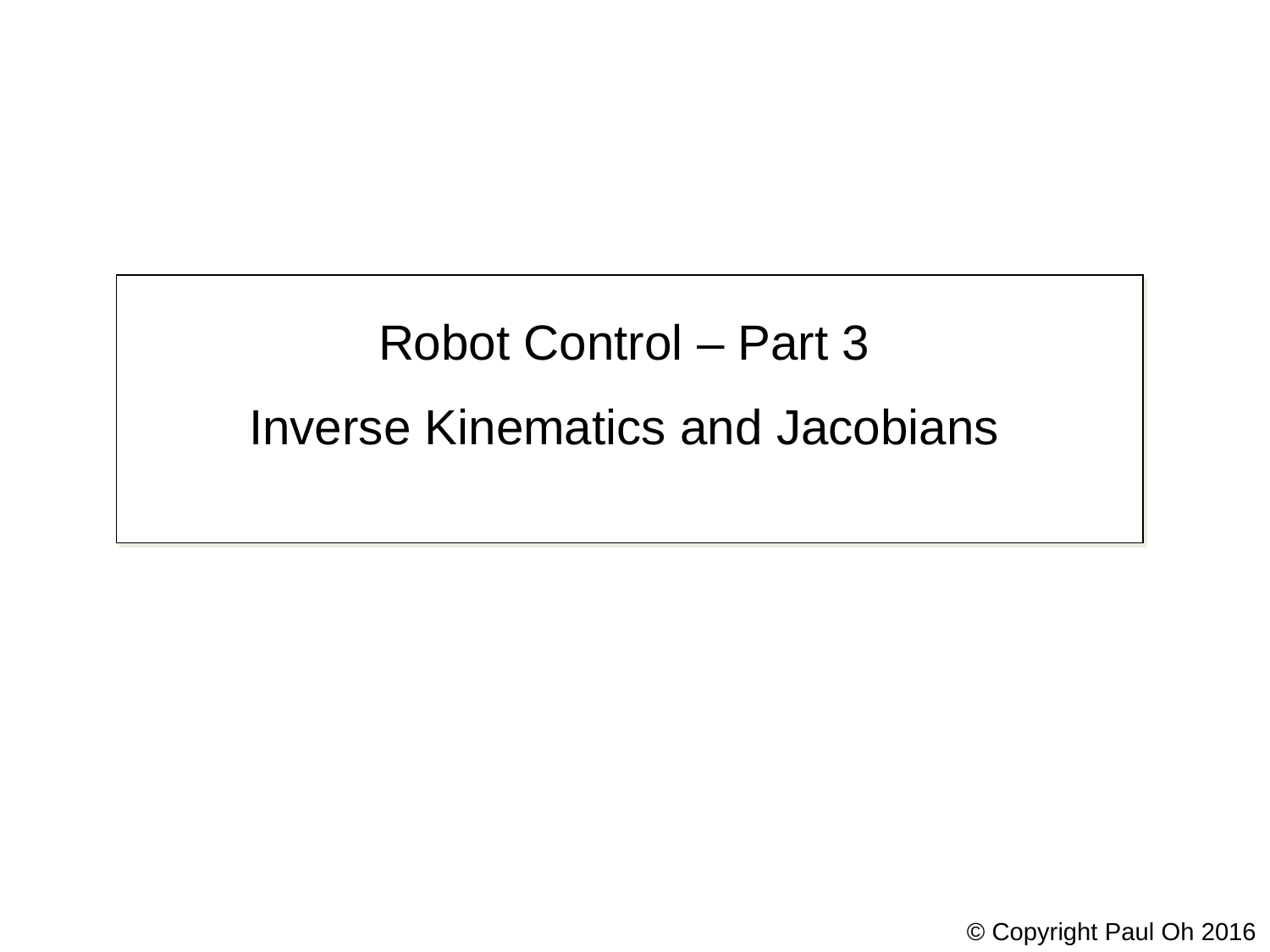

Robot Control – Part 3
Inverse Kinematics and Jacobians
© Copyright Paul Oh 2016